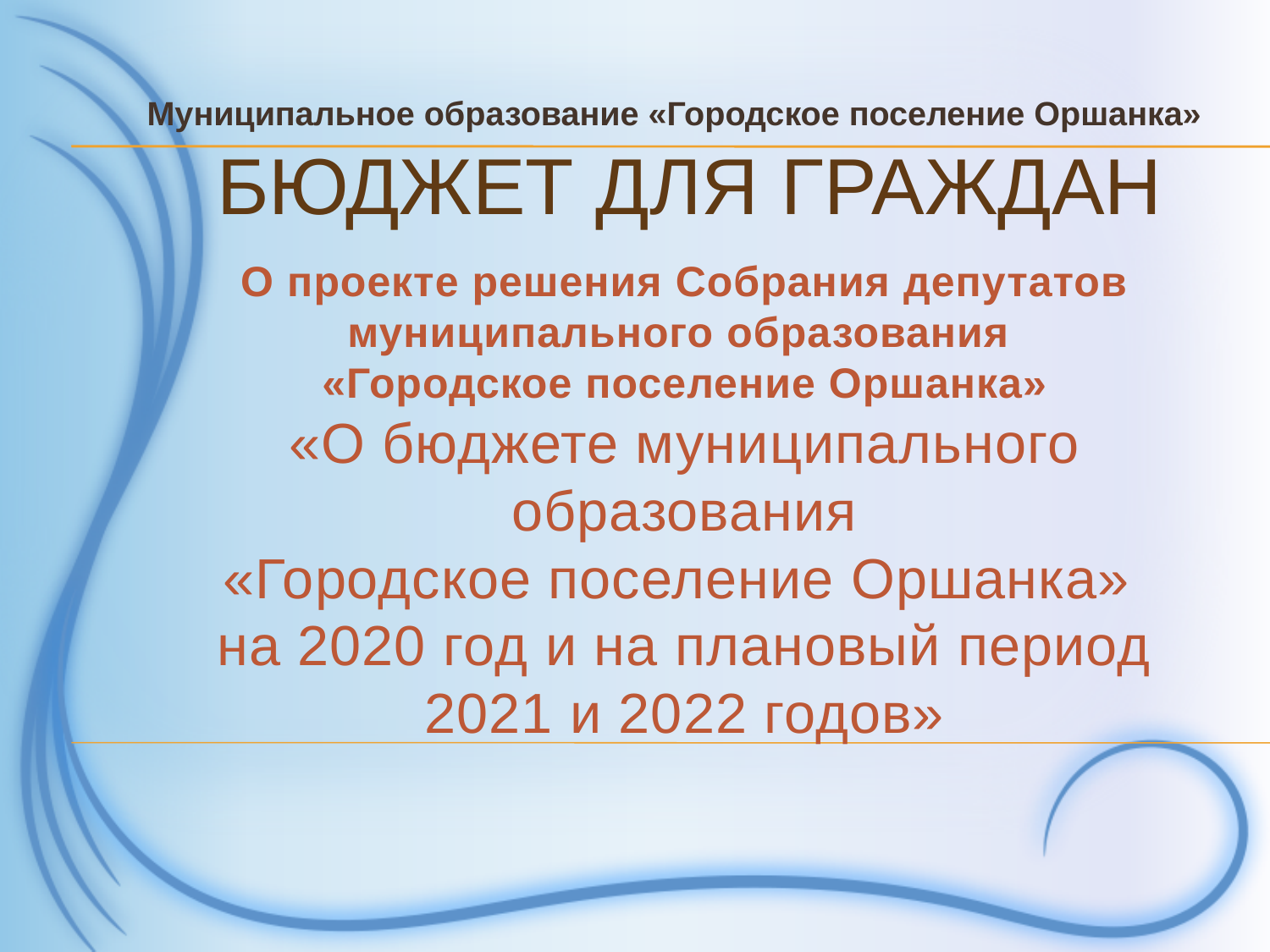

Муниципальное образование «Городское поселение Оршанка»
Бюджет для граждан
О проекте решения Собрания депутатов муниципального образования
«Городское поселение Оршанка»
«О бюджете муниципального образования
«Городское поселение Оршанка»
на 2020 год и на плановый период 2021 и 2022 годов»